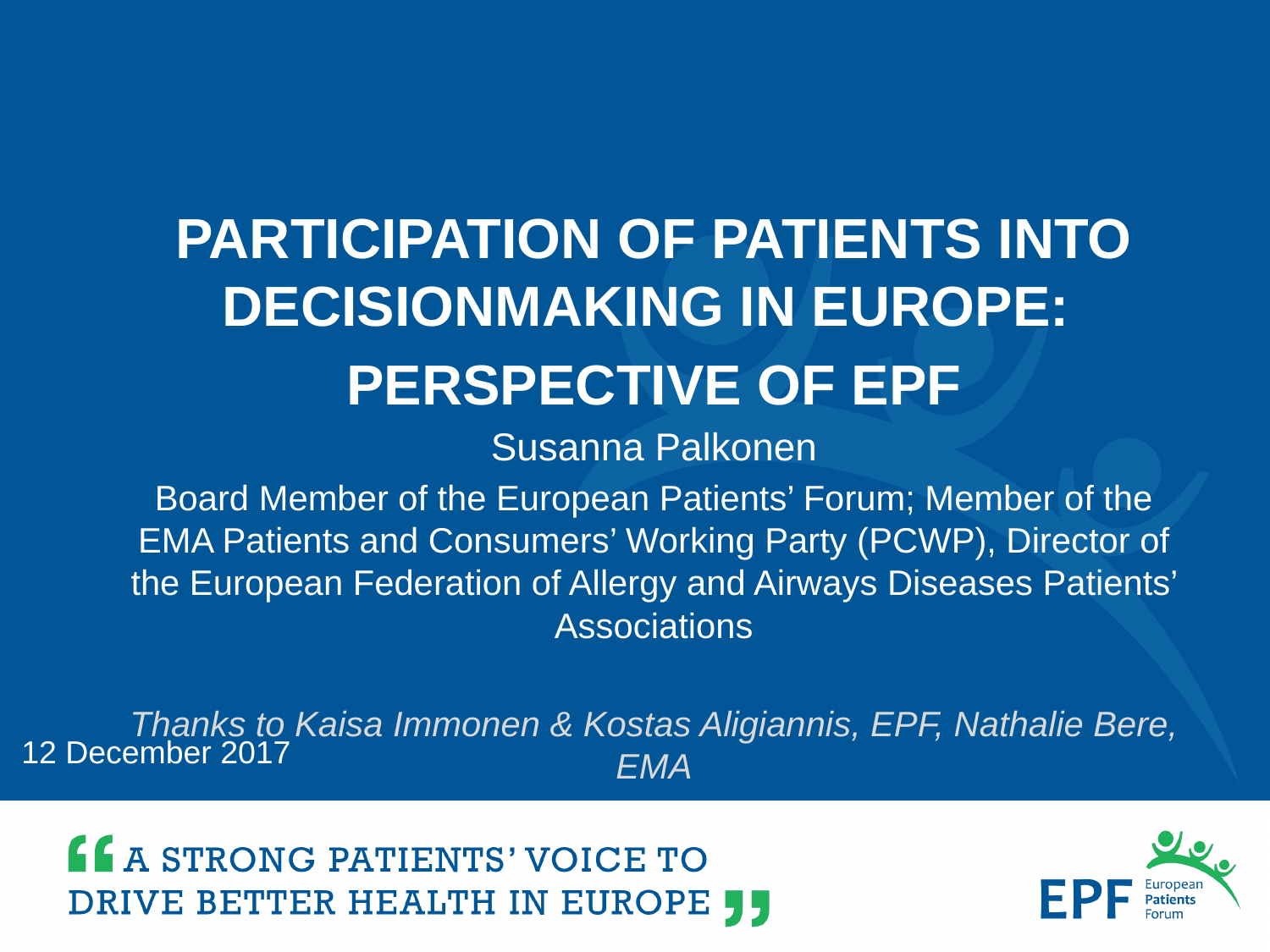

Participation OF PATIENTS INTO DECISIONMAKING IN EUROPE:
PERSPECTIVE OF EPF
Susanna Palkonen
Board Member of the European Patients’ Forum; Member of the EMA Patients and Consumers’ Working Party (PCWP), Director of the European Federation of Allergy and Airways Diseases Patients’ Associations

Thanks to Kaisa Immonen & Kostas Aligiannis, EPF, Nathalie Bere, EMA
12 December 2017